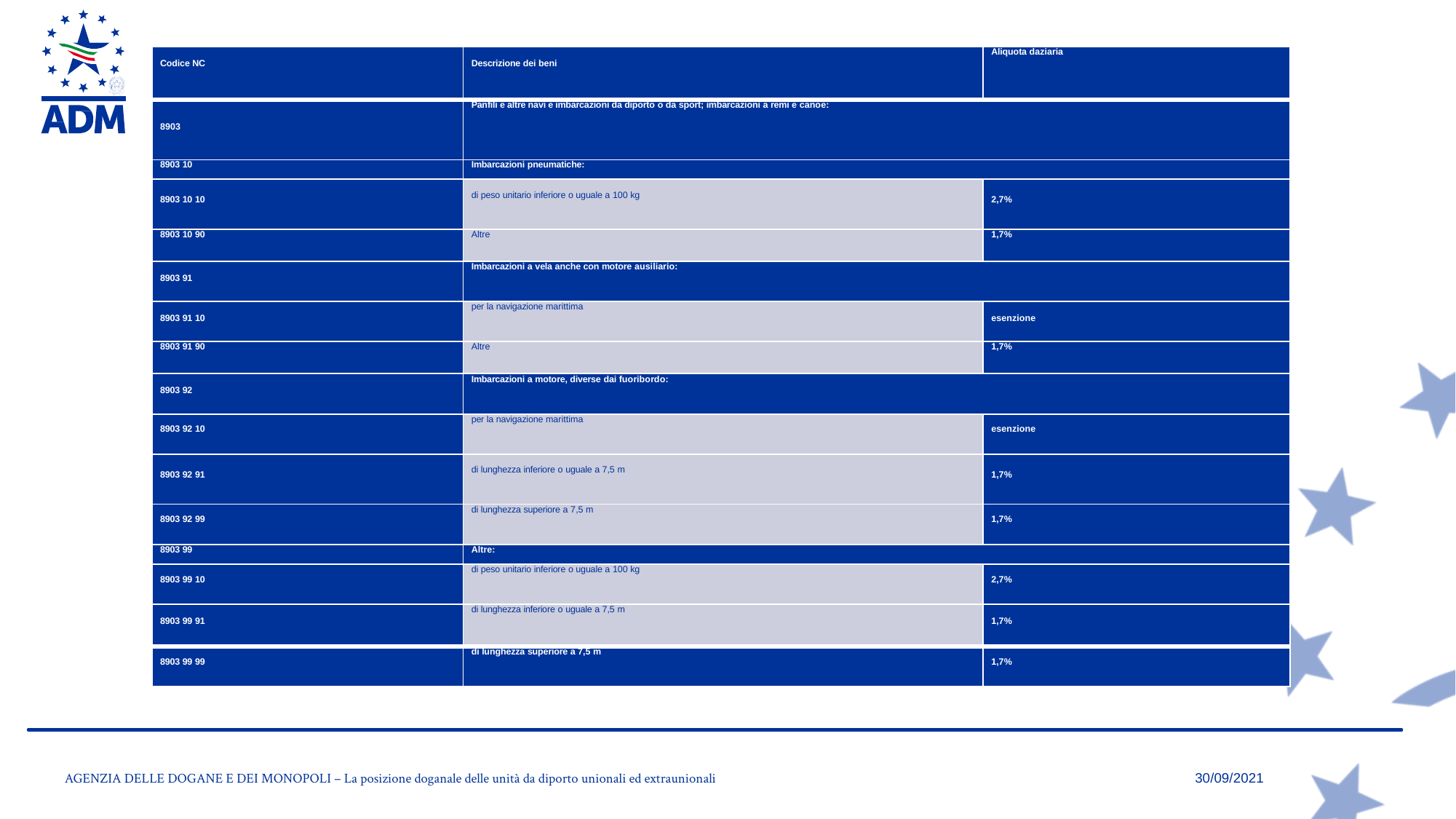

| Codice NC | Descrizione dei beni | Aliquota daziaria |
| --- | --- | --- |
| 8903 | Panfili e altre navi e imbarcazioni da diporto o da sport; imbarcazioni a remi e canoe: |  |
| 8903 10 | Imbarcazioni pneumatiche: |  |
| 8903 10 10 | di peso unitario inferiore o uguale a 100 kg | 2,7% |
| 8903 10 90 | Altre | 1,7% |
| 8903 91 | Imbarcazioni a vela anche con motore ausiliario: |  |
| 8903 91 10 | per la navigazione marittima | esenzione |
| 8903 91 90 | Altre | 1,7% |
| 8903 92 | Imbarcazioni a motore, diverse dai fuoribordo: |  |
| 8903 92 10 | per la navigazione marittima | esenzione |
| 8903 92 91 | di lunghezza inferiore o uguale a 7,5 m | 1,7% |
| 8903 92 99 | di lunghezza superiore a 7,5 m | 1,7% |
| 8903 99 | Altre: |  |
| 8903 99 10 | di peso unitario inferiore o uguale a 100 kg | 2,7% |
| 8903 99 91 | di lunghezza inferiore o uguale a 7,5 m | 1,7% |
| 8903 99 99 | di lunghezza superiore a 7,5 m | 1,7% |
AGENZIA DELLE DOGANE E DEI MONOPOLI – La posizione doganale delle unità da diporto unionali ed extraunionali
30/09/2021